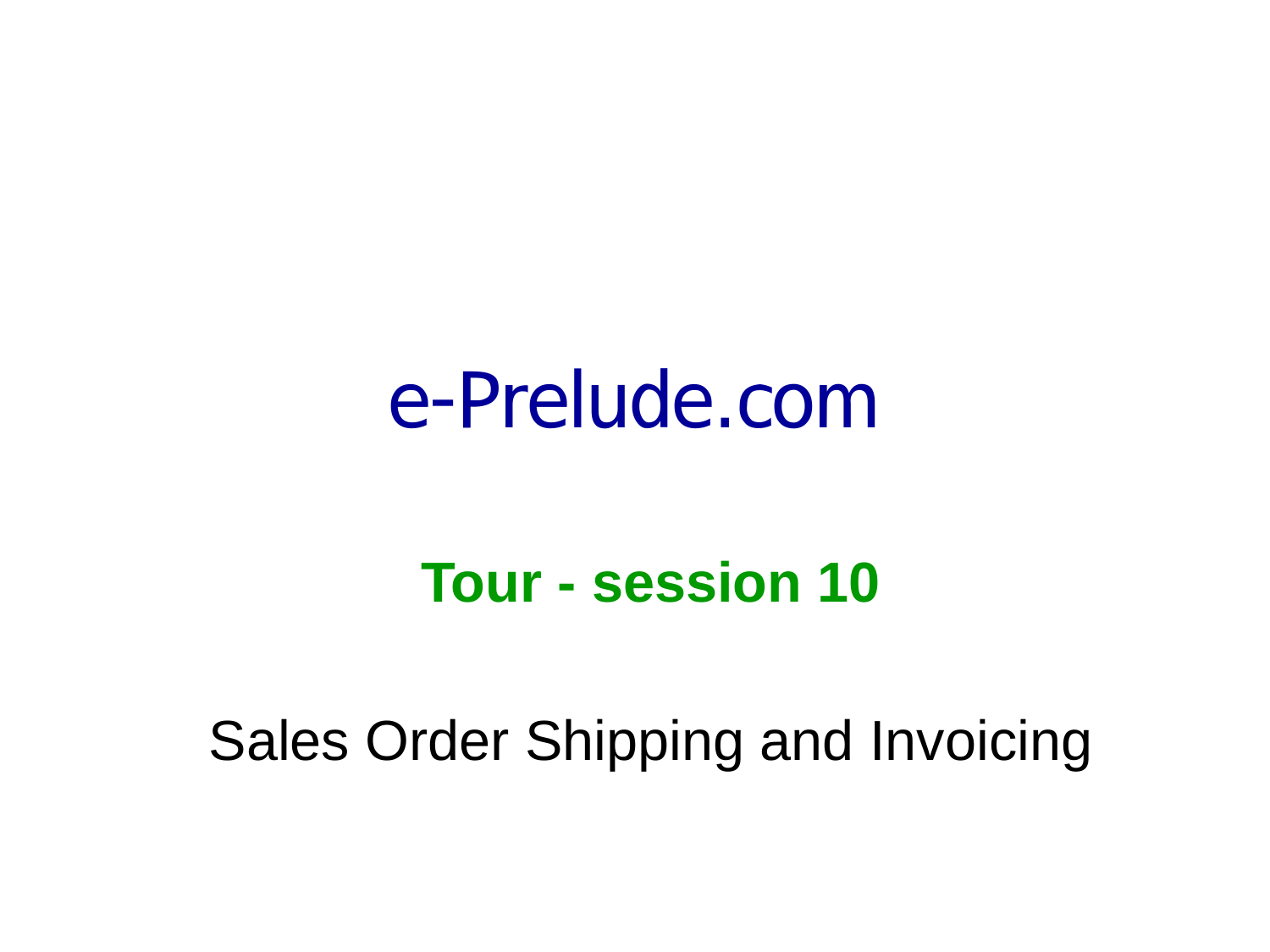

# e-Prelude.com
Tour - session 10

Sales Order Shipping and Invoicing